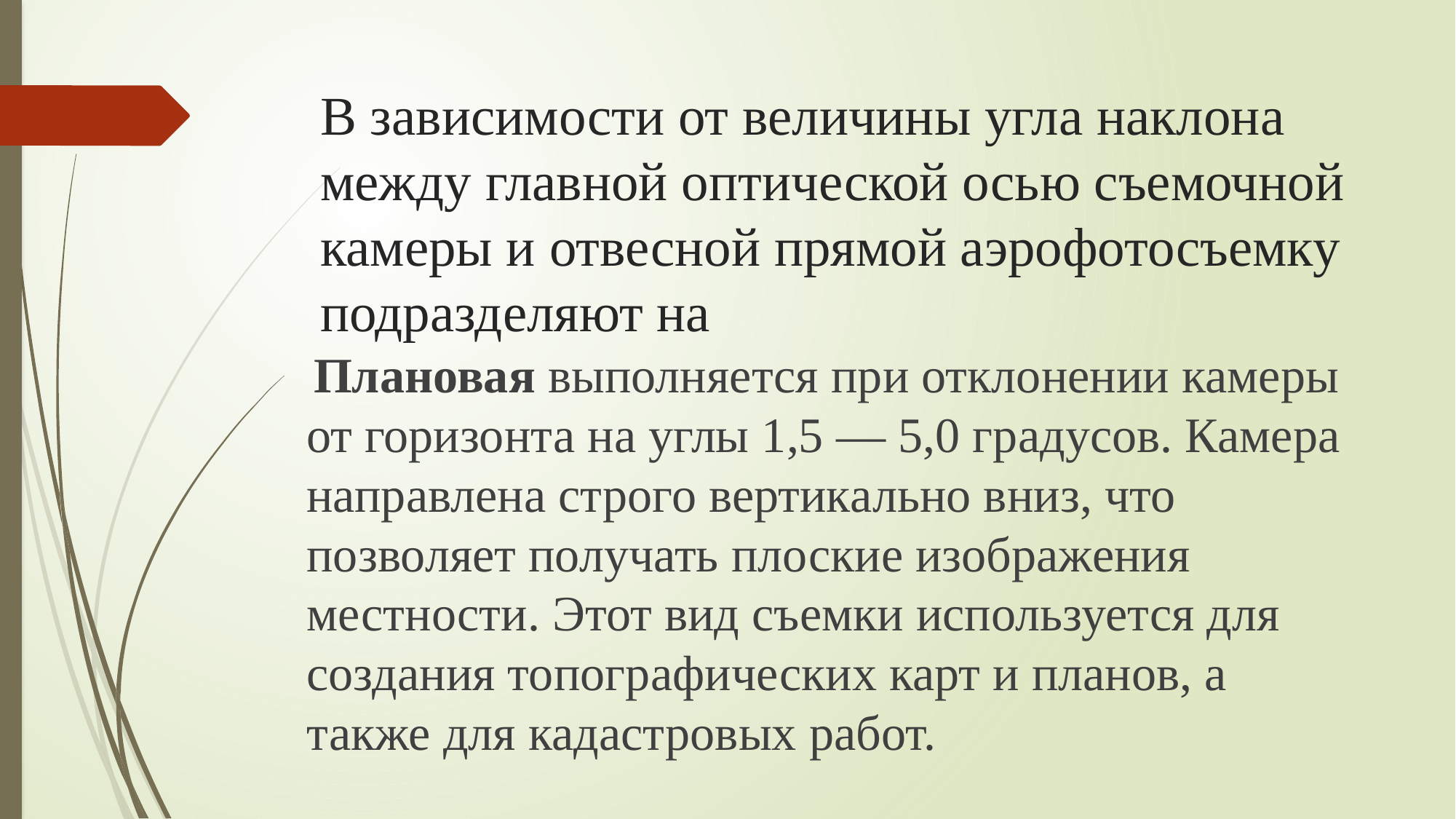

# В зависимости от величины угла наклона между главной оптической осью съемочной камеры и отвесной прямой аэрофотосъемку подразделяют на
 Плановая выполняется при отклонении камеры от горизонта на углы 1,5 — 5,0 градусов. Камера направлена строго вертикально вниз, что позволяет получать плоские изображения местности. Этот вид съемки используется для создания топографических карт и планов, а также для кадастровых работ.